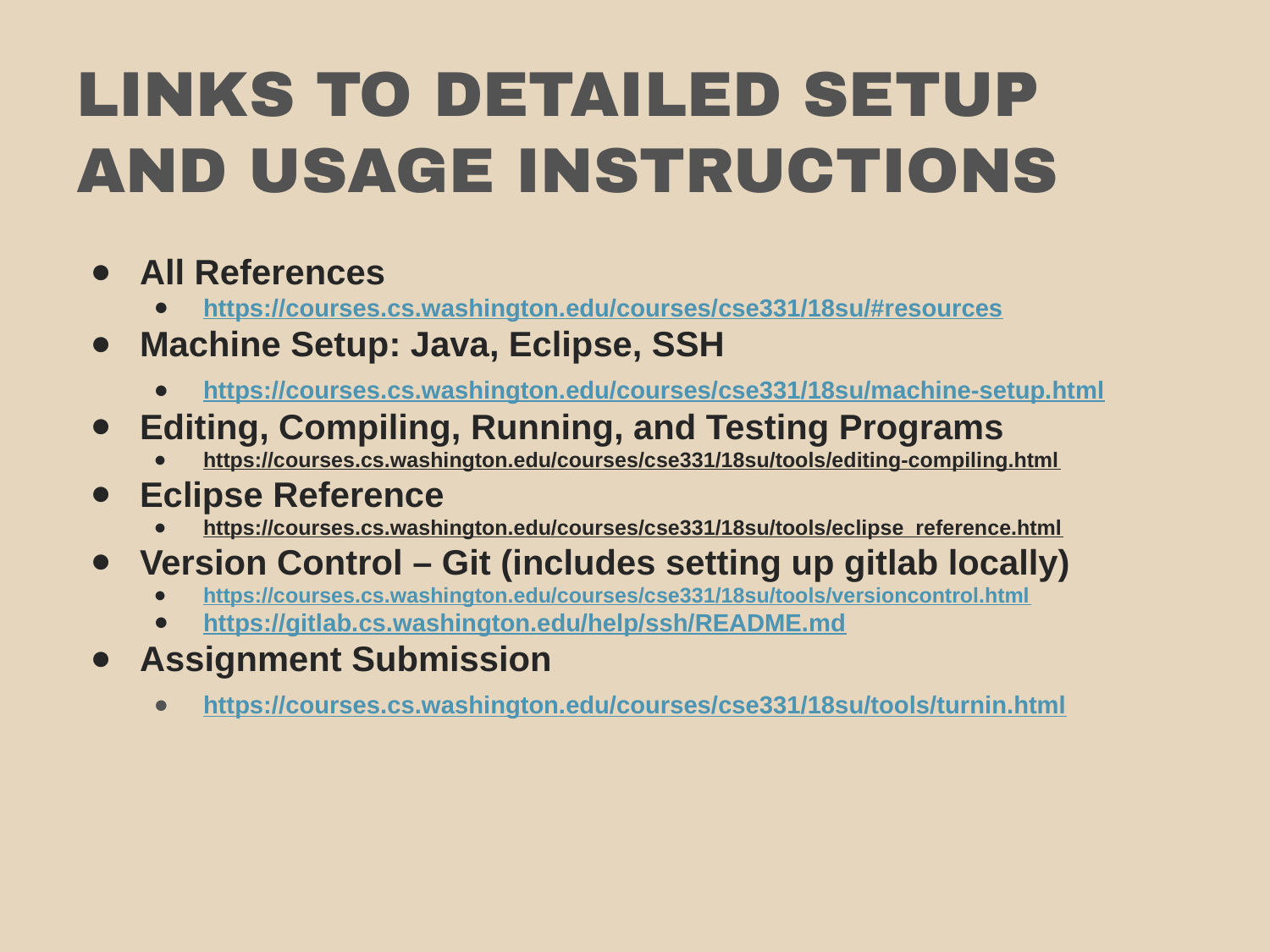

# LINKS TO DETAILED SETUP AND USAGE INSTRUCTIONS
All References
https://courses.cs.washington.edu/courses/cse331/18su/#resources
Machine Setup: Java, Eclipse, SSH
https://courses.cs.washington.edu/courses/cse331/18su/machine-setup.html
Editing, Compiling, Running, and Testing Programs
https://courses.cs.washington.edu/courses/cse331/18su/tools/editing-compiling.html
Eclipse Reference
https://courses.cs.washington.edu/courses/cse331/18su/tools/eclipse_reference.html
Version Control – Git (includes setting up gitlab locally)
https://courses.cs.washington.edu/courses/cse331/18su/tools/versioncontrol.html
https://gitlab.cs.washington.edu/help/ssh/README.md
Assignment Submission
https://courses.cs.washington.edu/courses/cse331/18su/tools/turnin.html